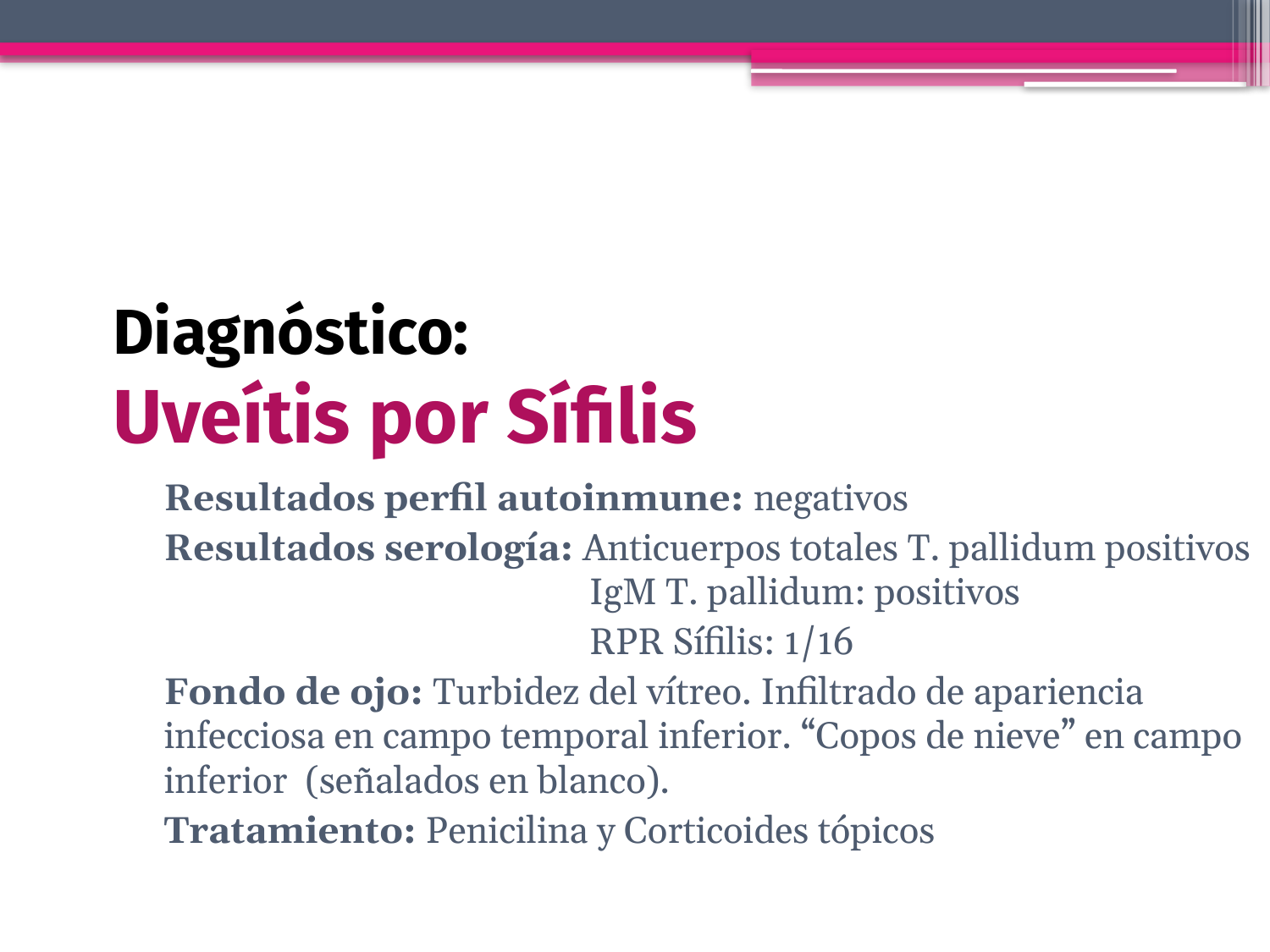

# Diagnóstico: Uveítis por Sífilis
Resultados perfil autoinmune: negativos
Resultados serología: Anticuerpos totales T. pallidum positivos			     IgM T. pallidum: positivos
			     RPR Sífilis: 1/16
Fondo de ojo: Turbidez del vítreo. Infiltrado de apariencia infecciosa en campo temporal inferior. “Copos de nieve” en campo inferior  (señalados en blanco).
Tratamiento: Penicilina y Corticoides tópicos